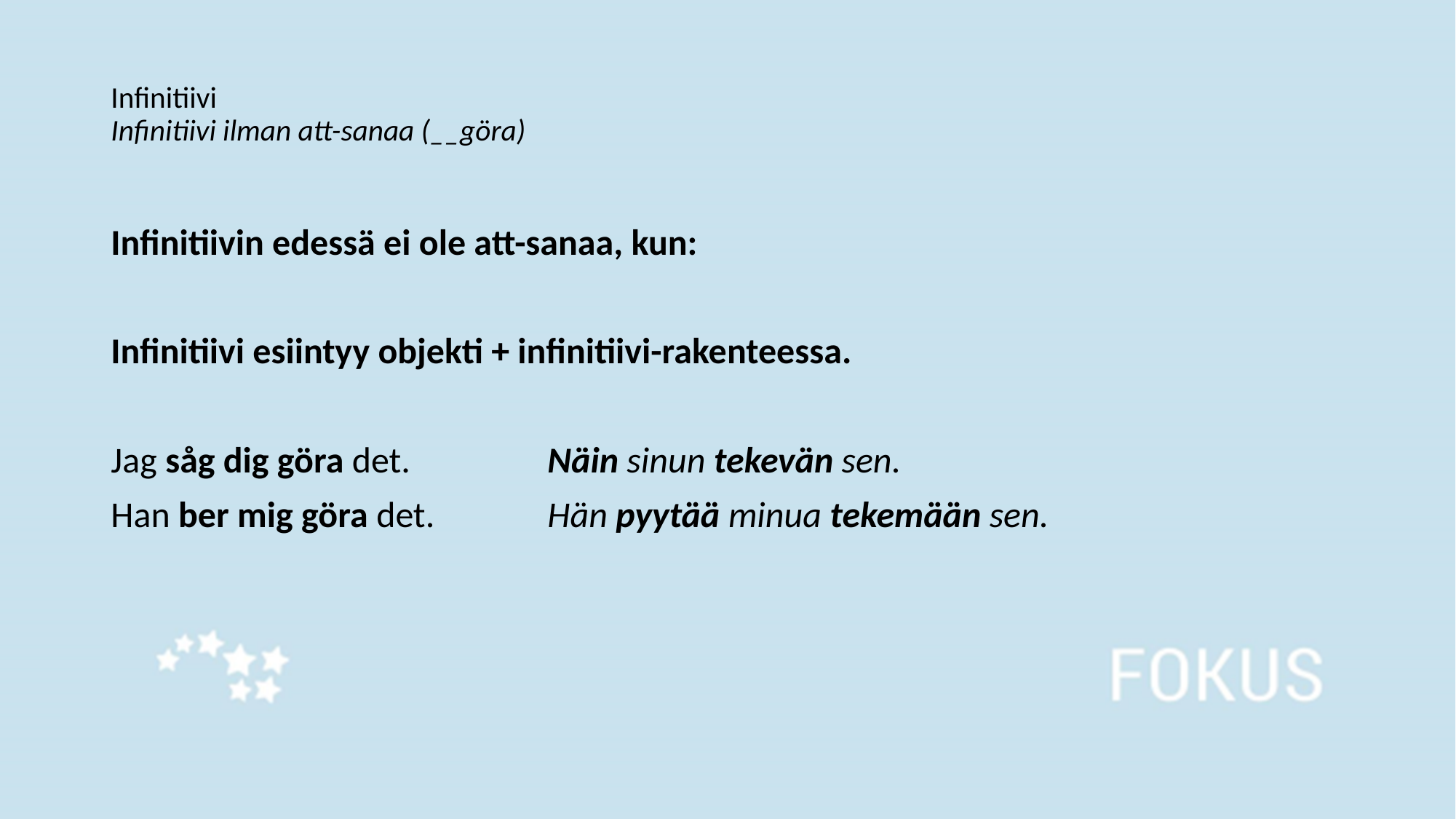

# Infinitiivi Infinitiivi ilman att-sanaa (__göra)
Infinitiivin edessä ei ole att-sanaa, kun:

Infinitiivi esiintyy objekti + infinitiivi-rakenteessa.

Jag såg dig göra det.		Näin sinun tekevän sen.
Han ber mig göra det.		Hän pyytää minua tekemään sen.